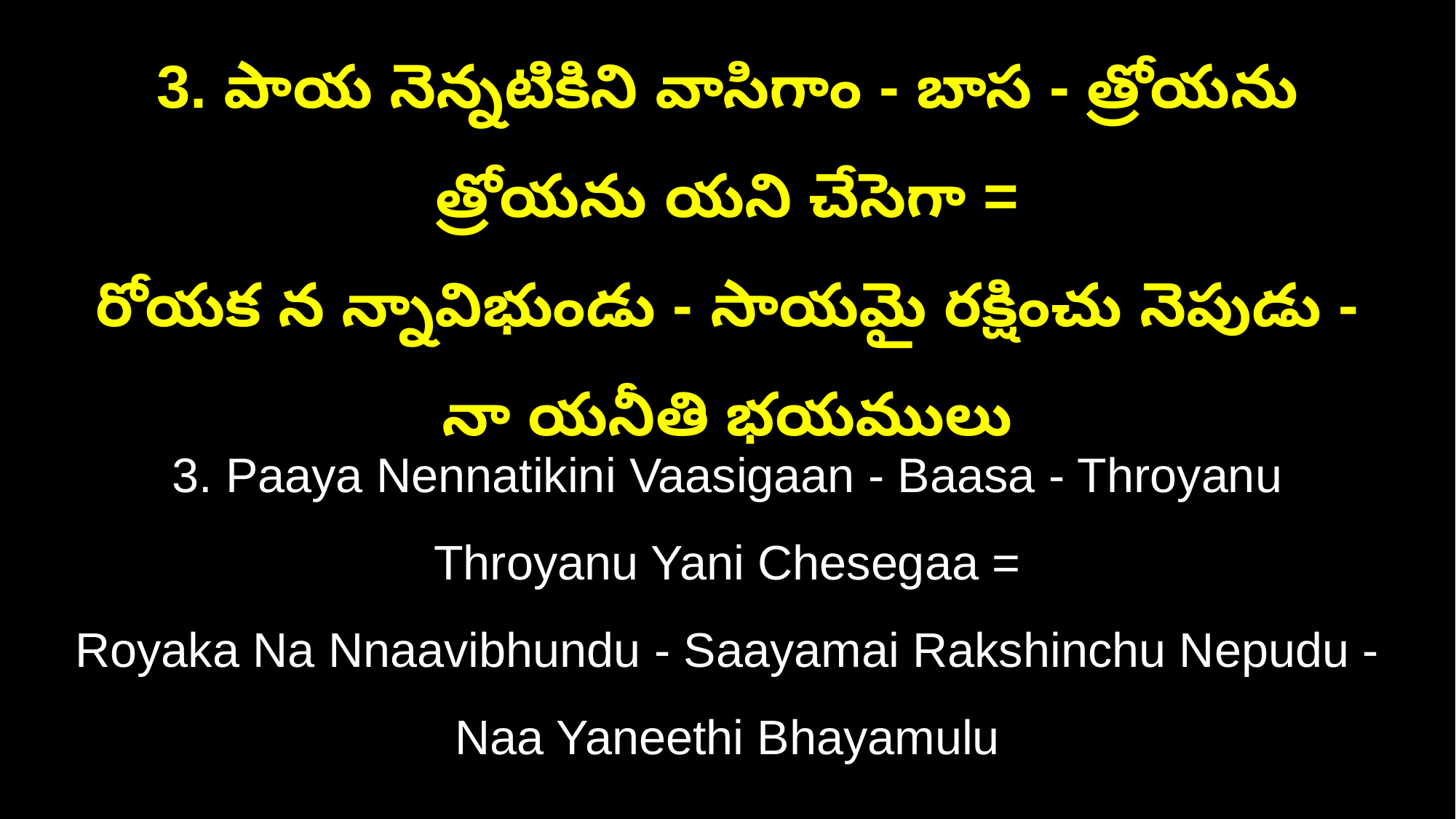

3. పాయ నెన్నటికిని వాసిగాం - బాస - త్రోయను త్రోయను యని చేసెగా =
రోయక న న్నావిభుండు - సాయమై రక్షించు నెపుడు - నా యనీతి భయములు
3. Paaya Nennatikini Vaasigaan - Baasa - Throyanu Throyanu Yani Chesegaa =
Royaka Na Nnaavibhundu - Saayamai Rakshinchu Nepudu - Naa Yaneethi Bhayamulu